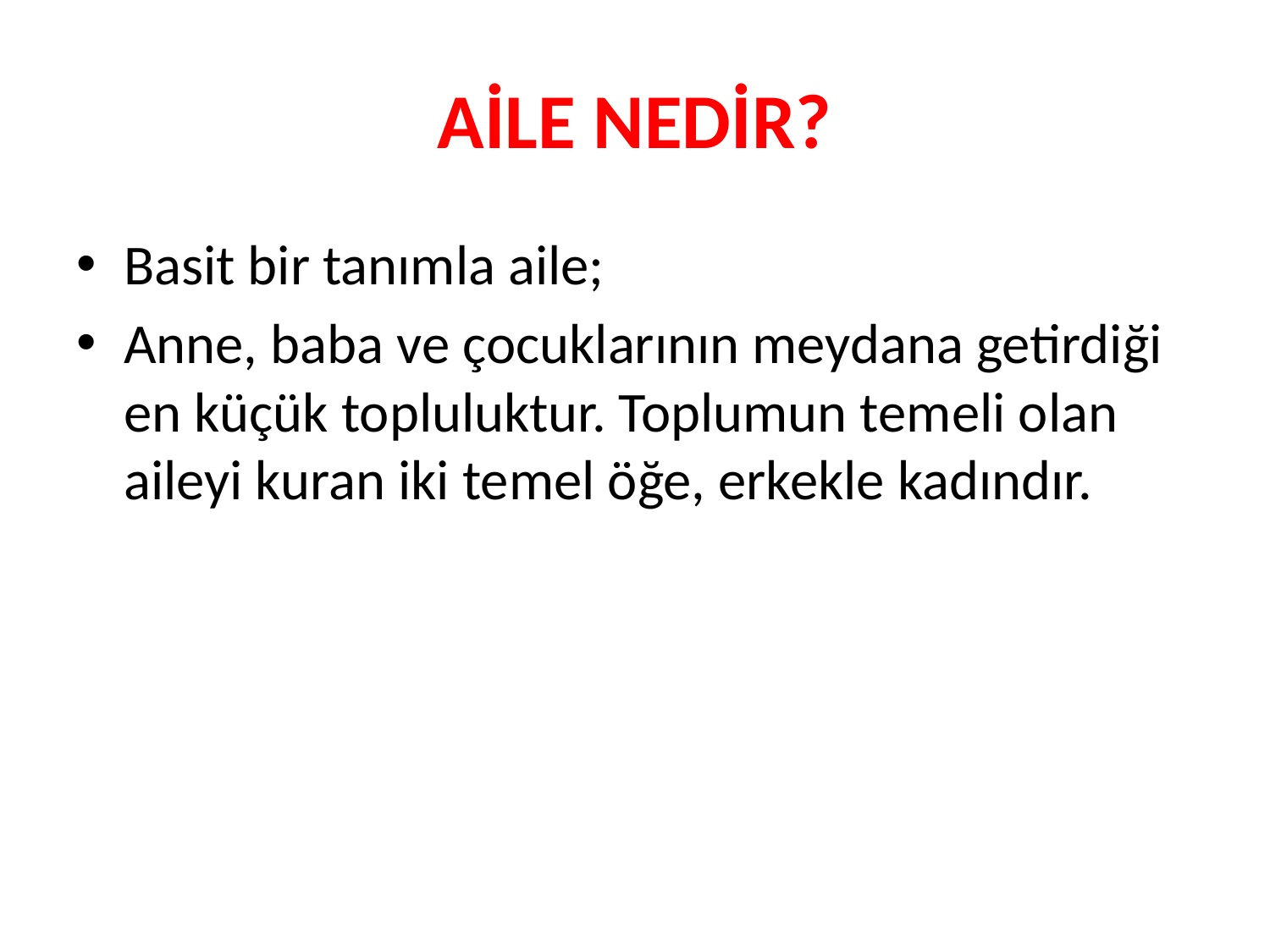

# AİLE NEDİR?
Basit bir tanımla aile;
Anne, baba ve çocuklarının meydana getirdiği en küçük topluluktur. Toplumun temeli olan aileyi kuran iki temel öğe, erkekle kadındır.